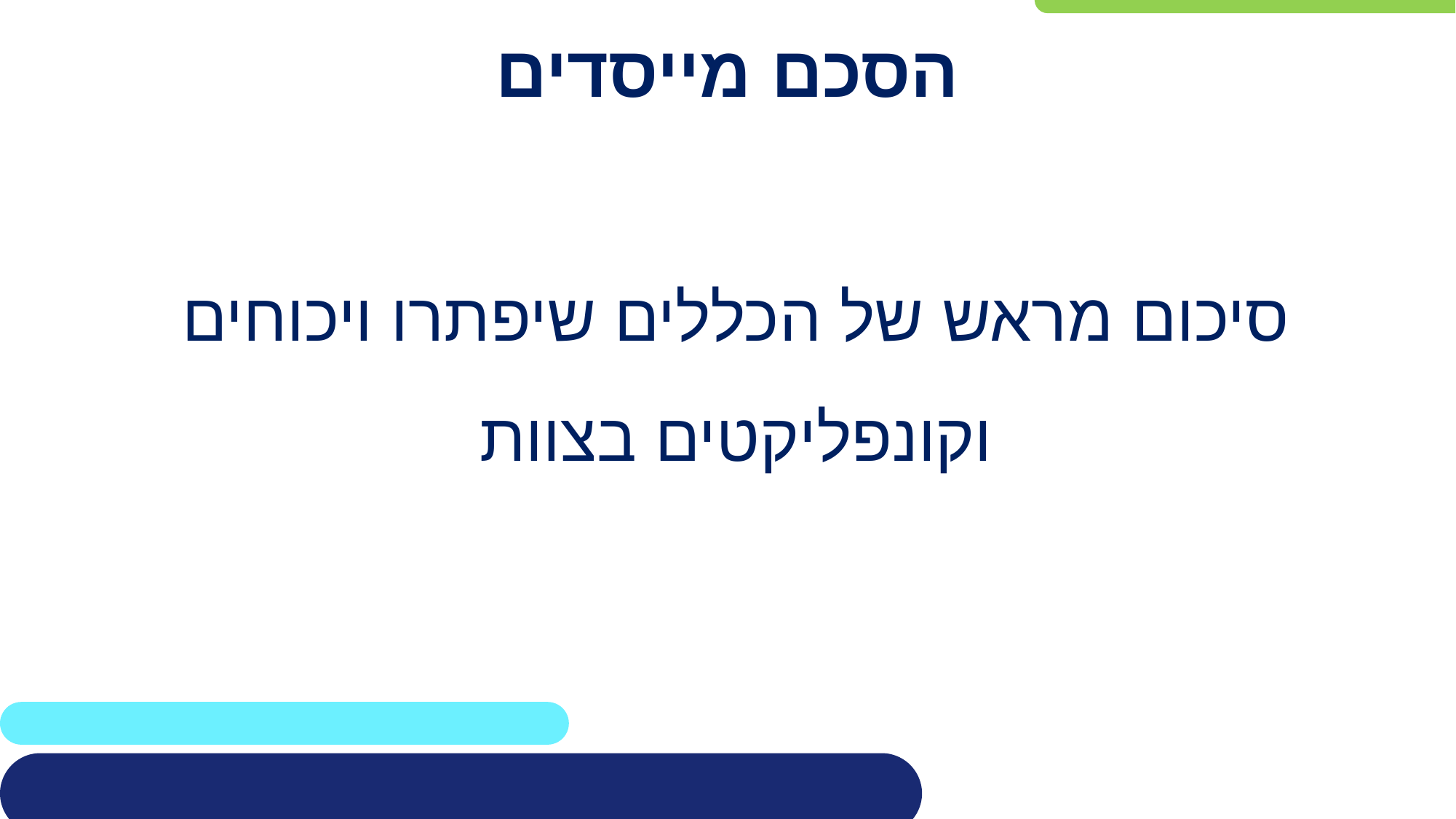

# הסכם מייסדים
סיכום מראש של הכללים שיפתרו ויכוחים וקונפליקטים בצוות